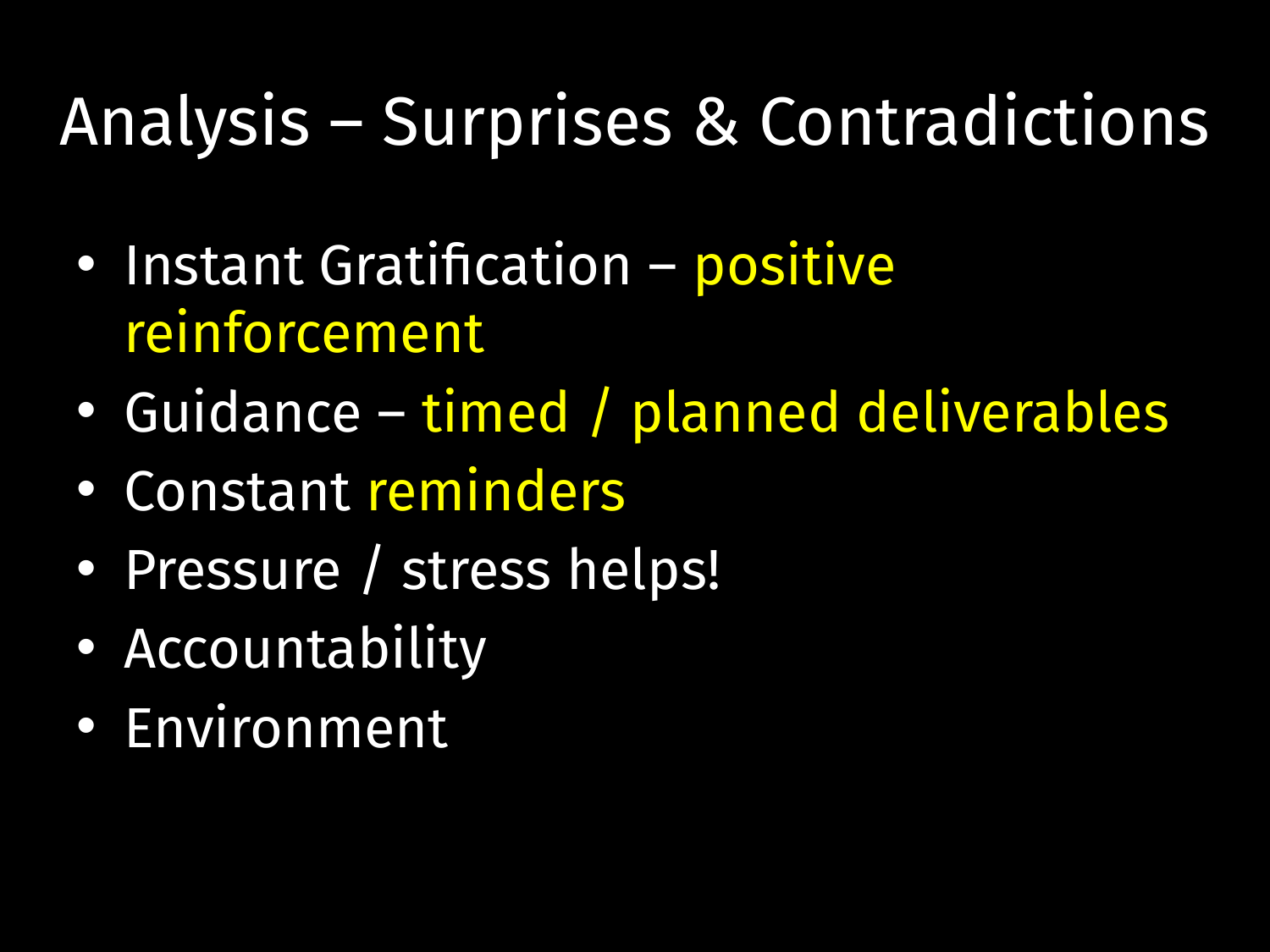

# Analysis – Surprises & Contradictions
Instant Gratification – positive reinforcement
Guidance – timed / planned deliverables
Constant reminders
Pressure / stress helps!
Accountability
Environment